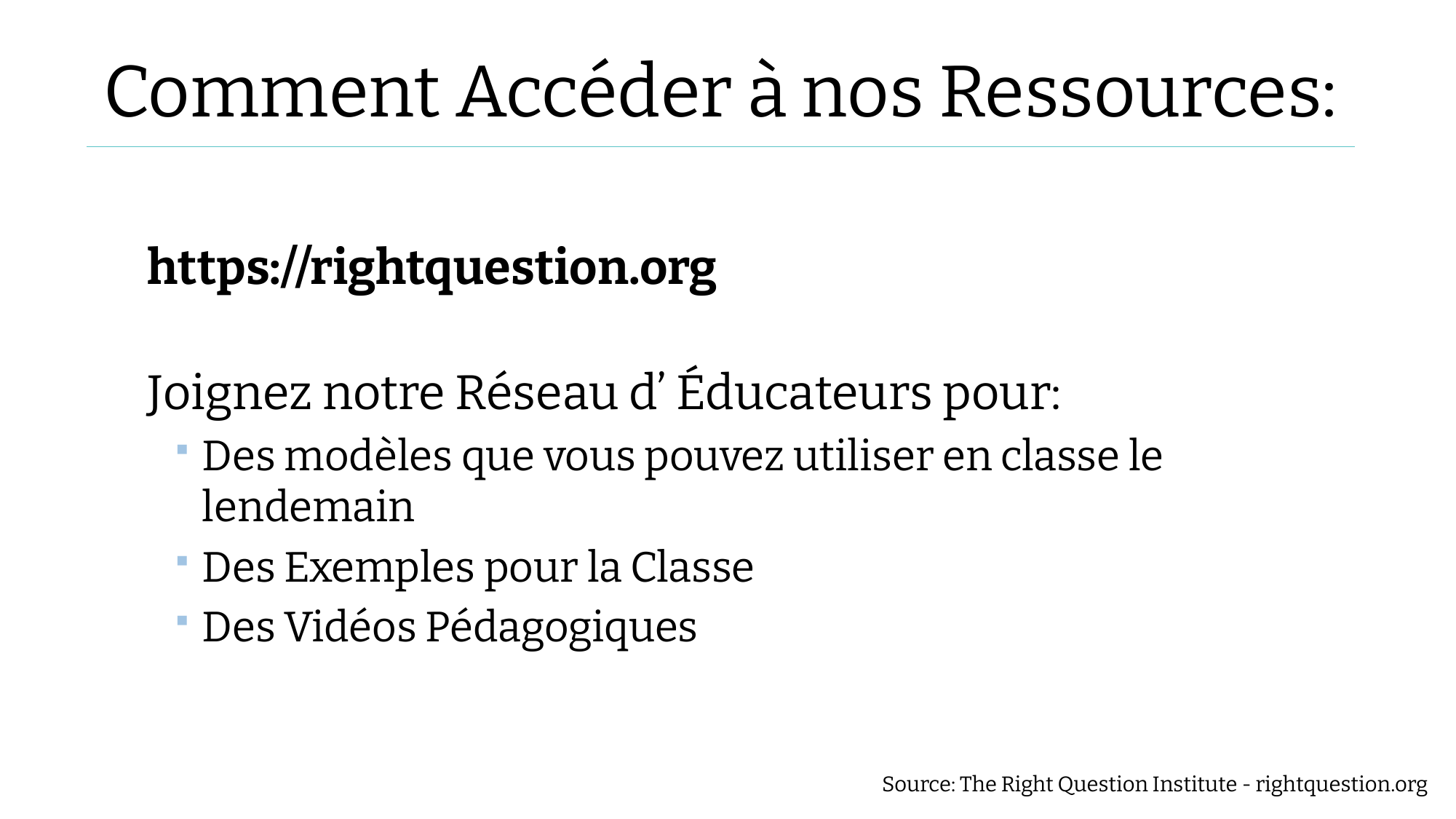

Comment Accéder à nos Ressources:

https://rightquestion.org
Joignez notre Réseau d’ Éducateurs pour:
Des modèles que vous pouvez utiliser en classe le lendemain
Des Exemples pour la Classe
Des Vidéos Pédagogiques